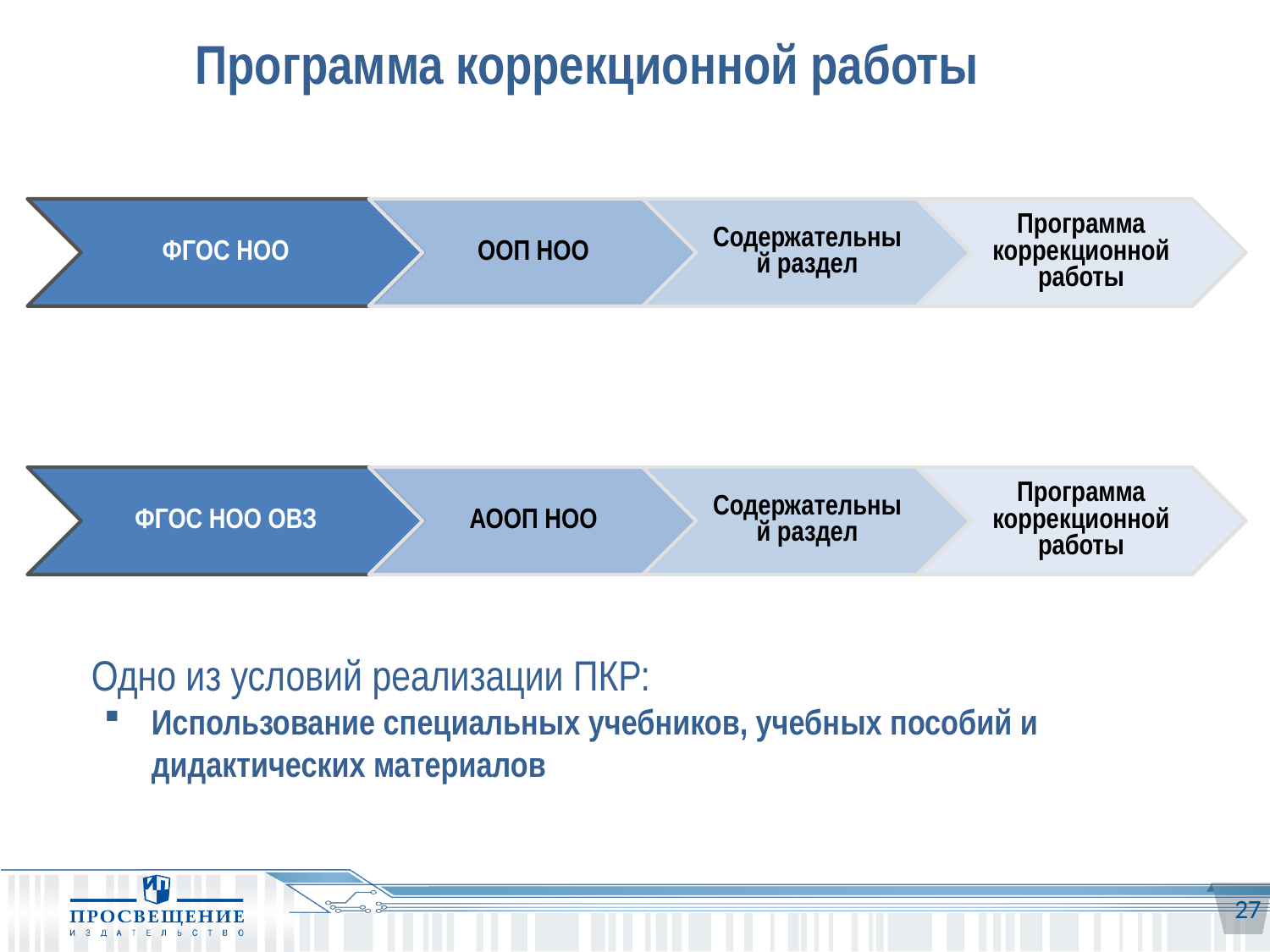

Программа коррекционной работы
ФГОС НОО
Содержательный раздел
Программа коррекционной работы
ФГОС НОО ОВЗ
АООП НОО
Содержательный раздел
ООП НОО
Программа коррекционной работы
Одно из условий реализации ПКР:
Использование специальных учебников, учебных пособий и дидактических материалов
27